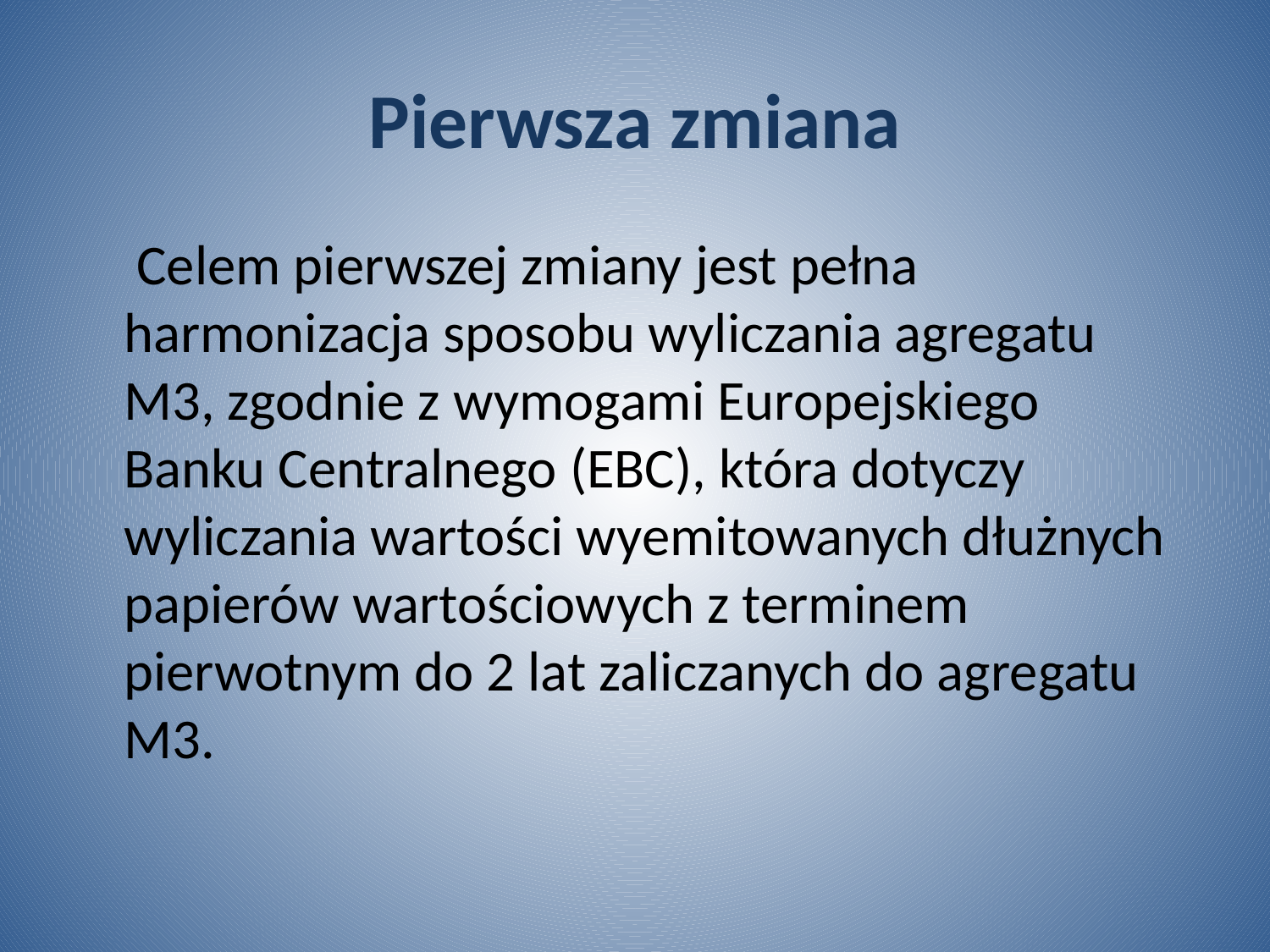

# Pierwsza zmiana
	 Celem pierwszej zmiany jest pełna harmonizacja sposobu wyliczania agregatu M3, zgodnie z wymogami Europejskiego Banku Centralnego (EBC), która dotyczy wyliczania wartości wyemitowanych dłużnych papierów wartościowych z terminem pierwotnym do 2 lat zaliczanych do agregatu M3.